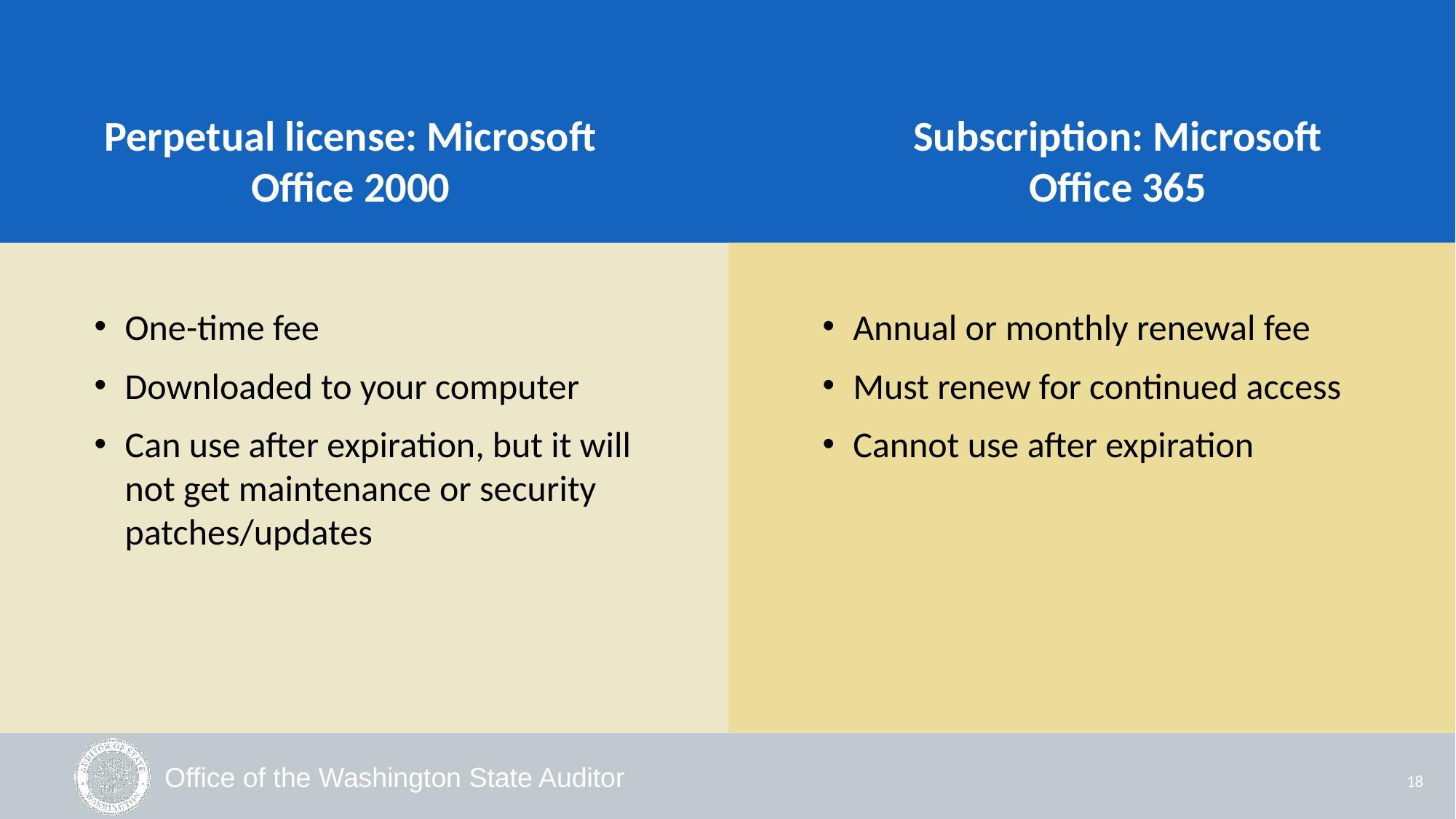

Perpetual license: Microsoft Office 2000
Subscription: Microsoft Office 365

Annual or monthly renewal fee
Must renew for continued access
Cannot use after expiration
One-time fee
Downloaded to your computer
Can use after expiration, but it will not get maintenance or security patches/updates
18